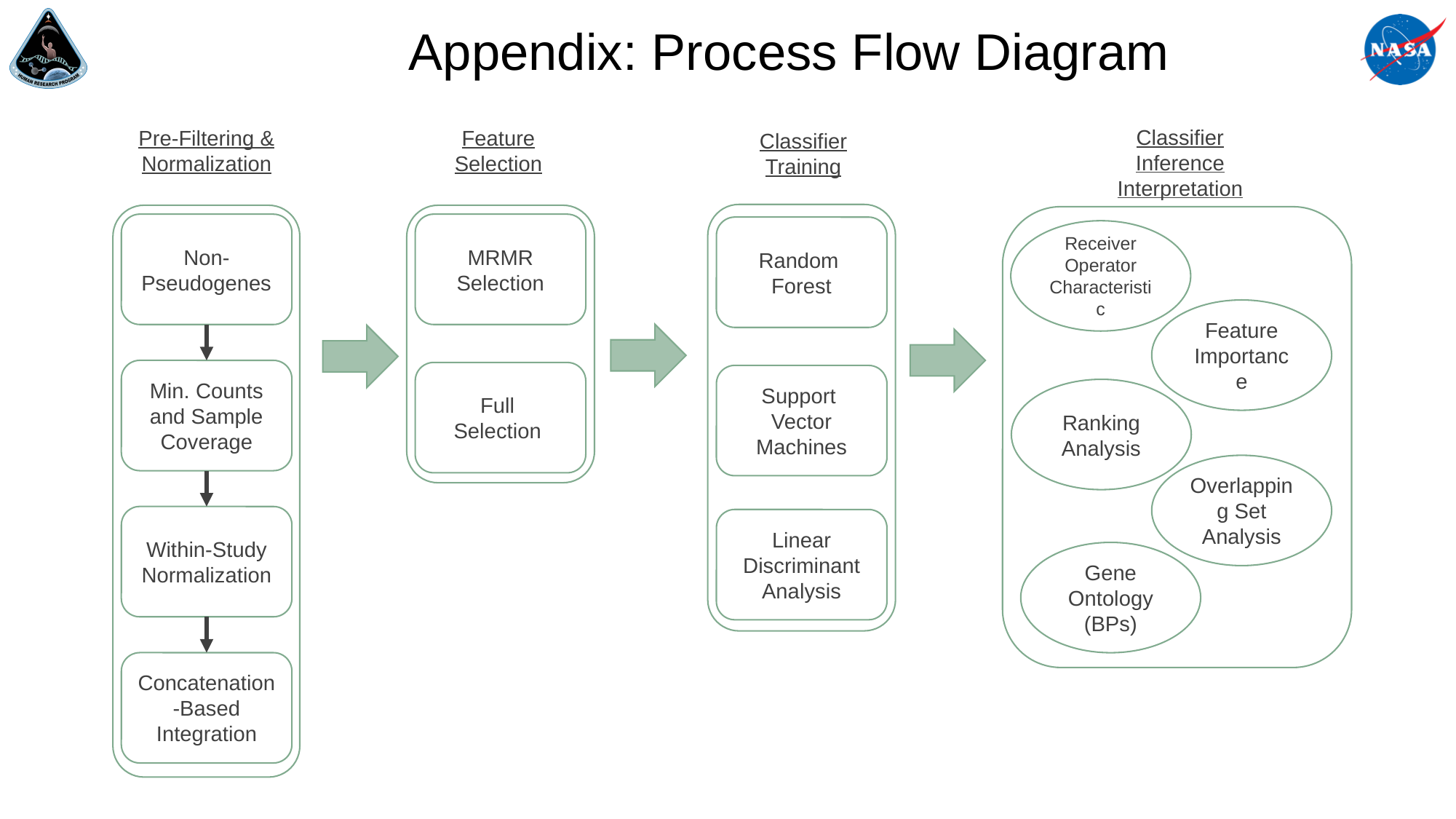

# Appendix: Process Flow Diagram
Pre-Filtering & Normalization

Non-Pseudogenes
Min. Counts and Sample Coverage
Within-Study Normalization
Concatenation-Based Integration
Feature Selection
Classifier
Training
Classifier Inference Interpretation

Receiver Operator Characteristic
Feature Importance
Ranking Analysis
Overlapping Set Analysis
Gene Ontology (BPs)
MRMR Selection
Random
Forest

Full
Selection
Support
Vector Machines
Linear Discriminant Analysis